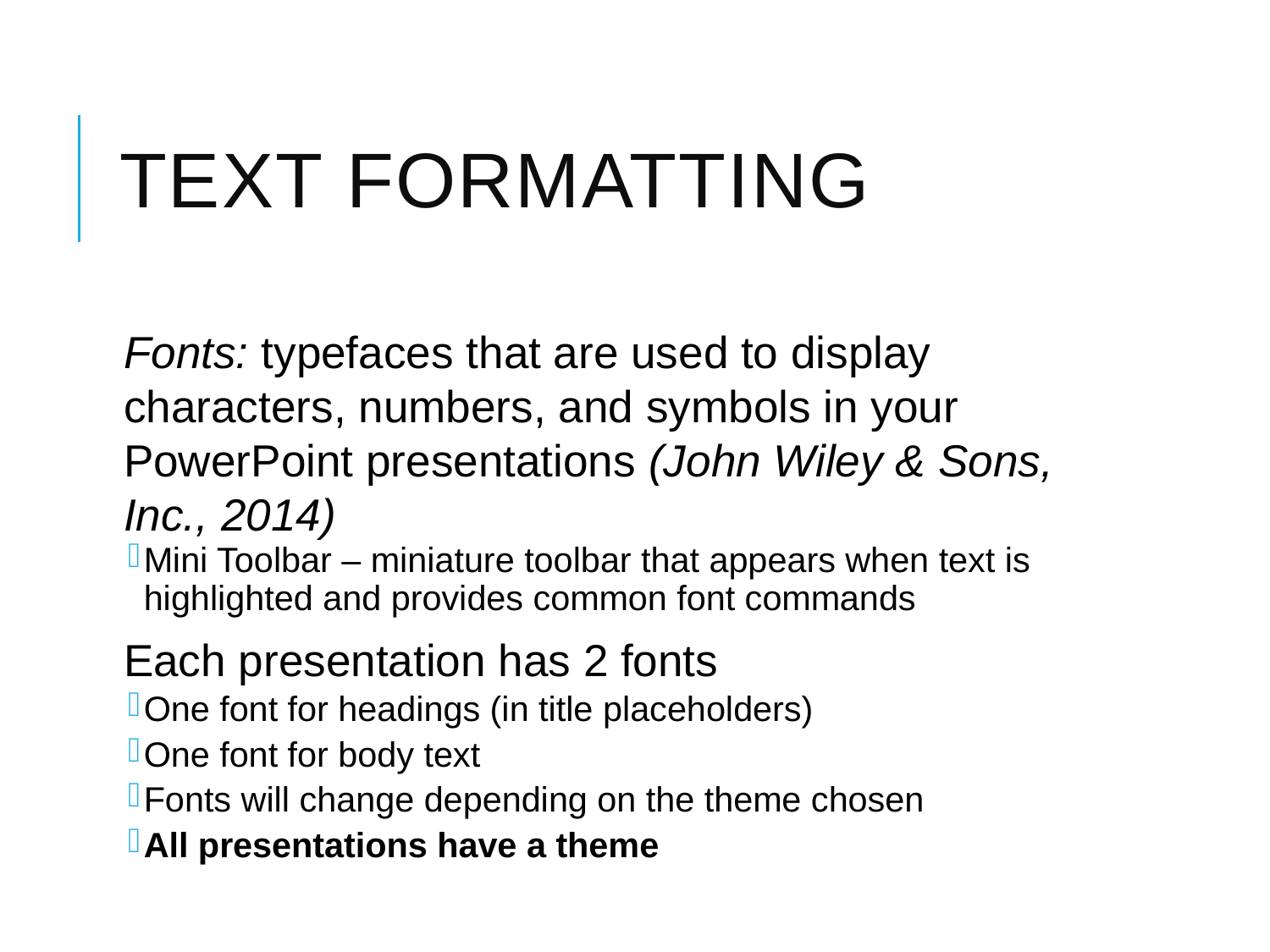

# Text Formatting
Fonts: typefaces that are used to display characters, numbers, and symbols in your PowerPoint presentations (John Wiley & Sons, Inc., 2014)
Mini Toolbar – miniature toolbar that appears when text is highlighted and provides common font commands
Each presentation has 2 fonts
One font for headings (in title placeholders)
One font for body text
Fonts will change depending on the theme chosen
All presentations have a theme